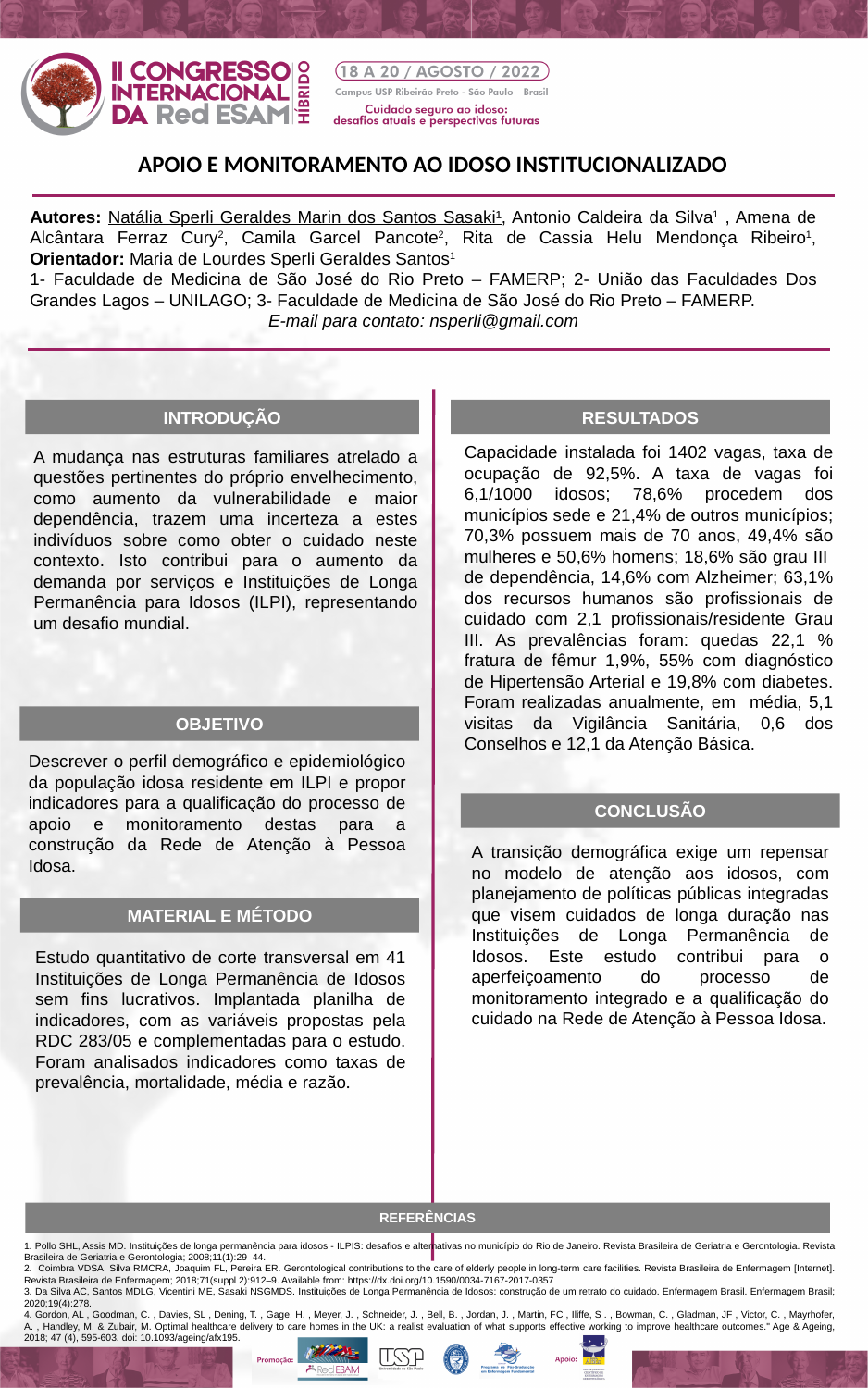

APOIO E MONITORAMENTO AO IDOSO INSTITUCIONALIZADO
Autores: Natália Sperli Geraldes Marin dos Santos Sasaki¹, Antonio Caldeira da Silva1 , Amena de Alcântara Ferraz Cury2, Camila Garcel Pancote2, Rita de Cassia Helu Mendonça Ribeiro1, Orientador: Maria de Lourdes Sperli Geraldes Santos1
1- Faculdade de Medicina de São José do Rio Preto – FAMERP; 2- União das Faculdades Dos Grandes Lagos – UNILAGO; 3- Faculdade de Medicina de São José do Rio Preto – FAMERP.
E-mail para contato: nsperli@gmail.com
INTRODUÇÃO
RESULTADOS
Capacidade instalada foi 1402 vagas, taxa de ocupação de 92,5%. A taxa de vagas foi 6,1/1000 idosos; 78,6% procedem dos municípios sede e 21,4% de outros municípios; 70,3% possuem mais de 70 anos, 49,4% são mulheres e 50,6% homens; 18,6% são grau III  de dependência, 14,6% com Alzheimer; 63,1% dos recursos humanos são profissionais de cuidado com 2,1 profissionais/residente Grau III. As prevalências foram: quedas 22,1 % fratura de fêmur 1,9%, 55% com diagnóstico de Hipertensão Arterial e 19,8% com diabetes. Foram realizadas anualmente, em  média, 5,1 visitas da Vigilância Sanitária, 0,6 dos Conselhos e 12,1 da Atenção Básica.
A mudança nas estruturas familiares atrelado a questões pertinentes do próprio envelhecimento, como aumento da vulnerabilidade e maior dependência, trazem uma incerteza a estes indivíduos sobre como obter o cuidado neste contexto. Isto contribui para o aumento da demanda por serviços e Instituições de Longa Permanência para Idosos (ILPI), representando um desafio mundial.
OBJETIVO
Descrever o perfil demográfico e epidemiológico da população idosa residente em ILPI e propor indicadores para a qualificação do processo de apoio e monitoramento destas para a construção da Rede de Atenção à Pessoa Idosa.
CONCLUSÃO
A transição demográfica exige um repensar no modelo de atenção aos idosos, com planejamento de políticas públicas integradas que visem cuidados de longa duração nas Instituições de Longa Permanência de Idosos. Este estudo contribui para o aperfeiçoamento do processo de monitoramento integrado e a qualificação do cuidado na Rede de Atenção à Pessoa Idosa.
MATERIAL E MÉTODO
Estudo quantitativo de corte transversal em 41 Instituições de Longa Permanência de Idosos sem fins lucrativos. Implantada planilha de indicadores, com as variáveis propostas pela RDC 283/05 e complementadas para o estudo. Foram analisados indicadores como taxas de prevalência, mortalidade, média e razão.
REFERÊNCIAS
1. Pollo SHL, Assis MD. Instituições de longa permanência para idosos - ILPIS: desafios e alternativas no município do Rio de Janeiro. Revista Brasileira de Geriatria e Gerontologia. Revista Brasileira de Geriatria e Gerontologia; 2008;11(1):29–44.
2.  Coimbra VDSA, Silva RMCRA, Joaquim FL, Pereira ER. Gerontological contributions to the care of elderly people in long-term care facilities. Revista Brasileira de Enfermagem [Internet]. Revista Brasileira de Enfermagem; 2018;71(suppl 2):912–9. Available from: https://dx.doi.org/10.1590/0034-7167-2017-0357
3. Da Silva AC, Santos MDLG, Vicentini ME, Sasaki NSGMDS. Instituições de Longa Permanência de Idosos: construção de um retrato do cuidado. Enfermagem Brasil. Enfermagem Brasil; 2020;19(4):278.
4. Gordon, AL , Goodman, C. , Davies, SL , Dening, T. , Gage, H. , Meyer, J. , Schneider, J. , Bell, B. , Jordan, J. , Martin, FC , Iliffe, S . , Bowman, C. , Gladman, JF , Victor, C. , Mayrhofer, A. , Handley, M. & Zubair, M. Optimal healthcare delivery to care homes in the UK: a realist evaluation of what supports effective working to improve healthcare outcomes." Age & Ageing, 2018; 47 (4), 595-603. doi: 10.1093/ageing/afx195.